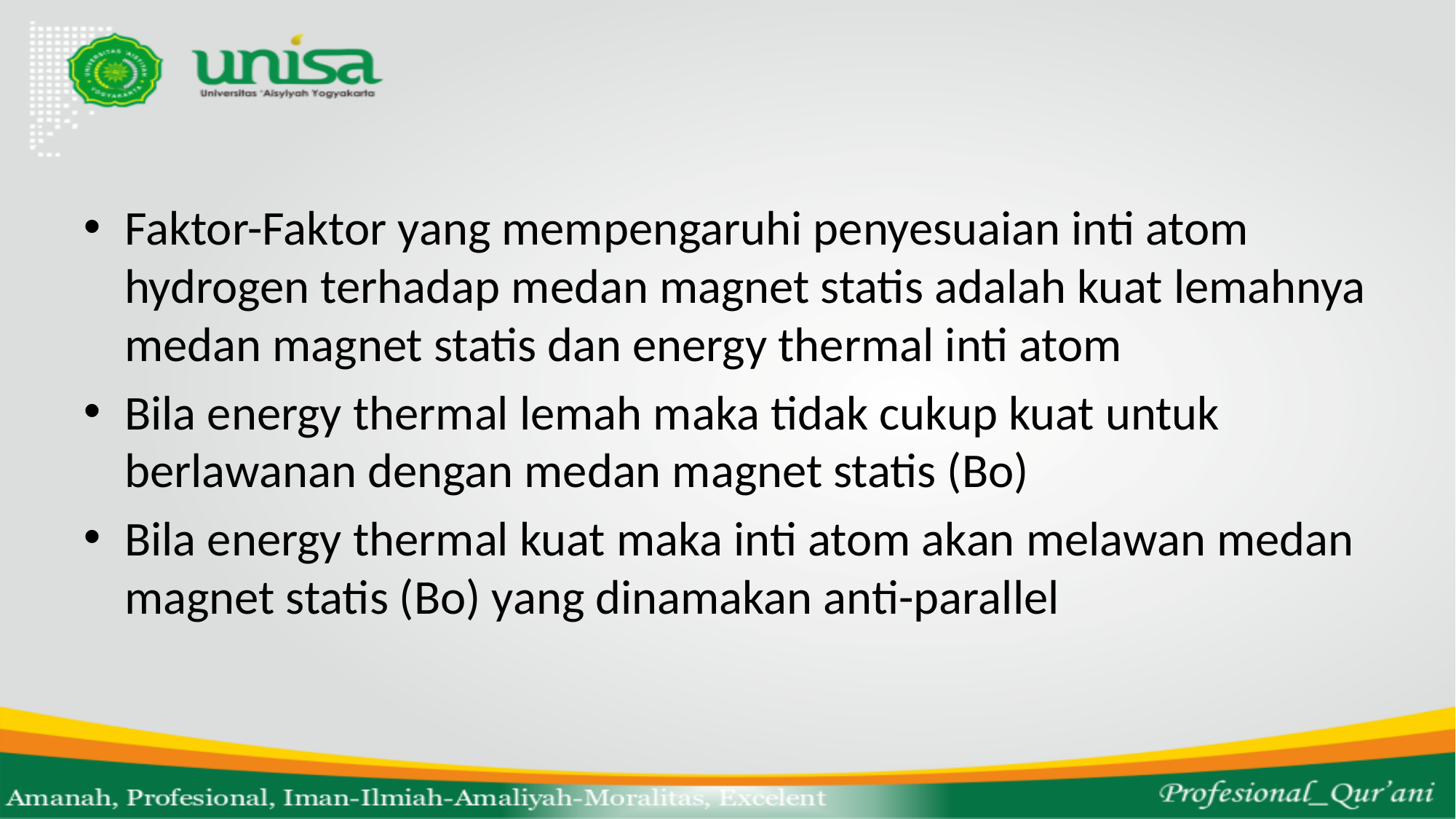

#
Faktor-Faktor yang mempengaruhi penyesuaian inti atom hydrogen terhadap medan magnet statis adalah kuat lemahnya medan magnet statis dan energy thermal inti atom
Bila energy thermal lemah maka tidak cukup kuat untuk berlawanan dengan medan magnet statis (Bo)
Bila energy thermal kuat maka inti atom akan melawan medan magnet statis (Bo) yang dinamakan anti-parallel